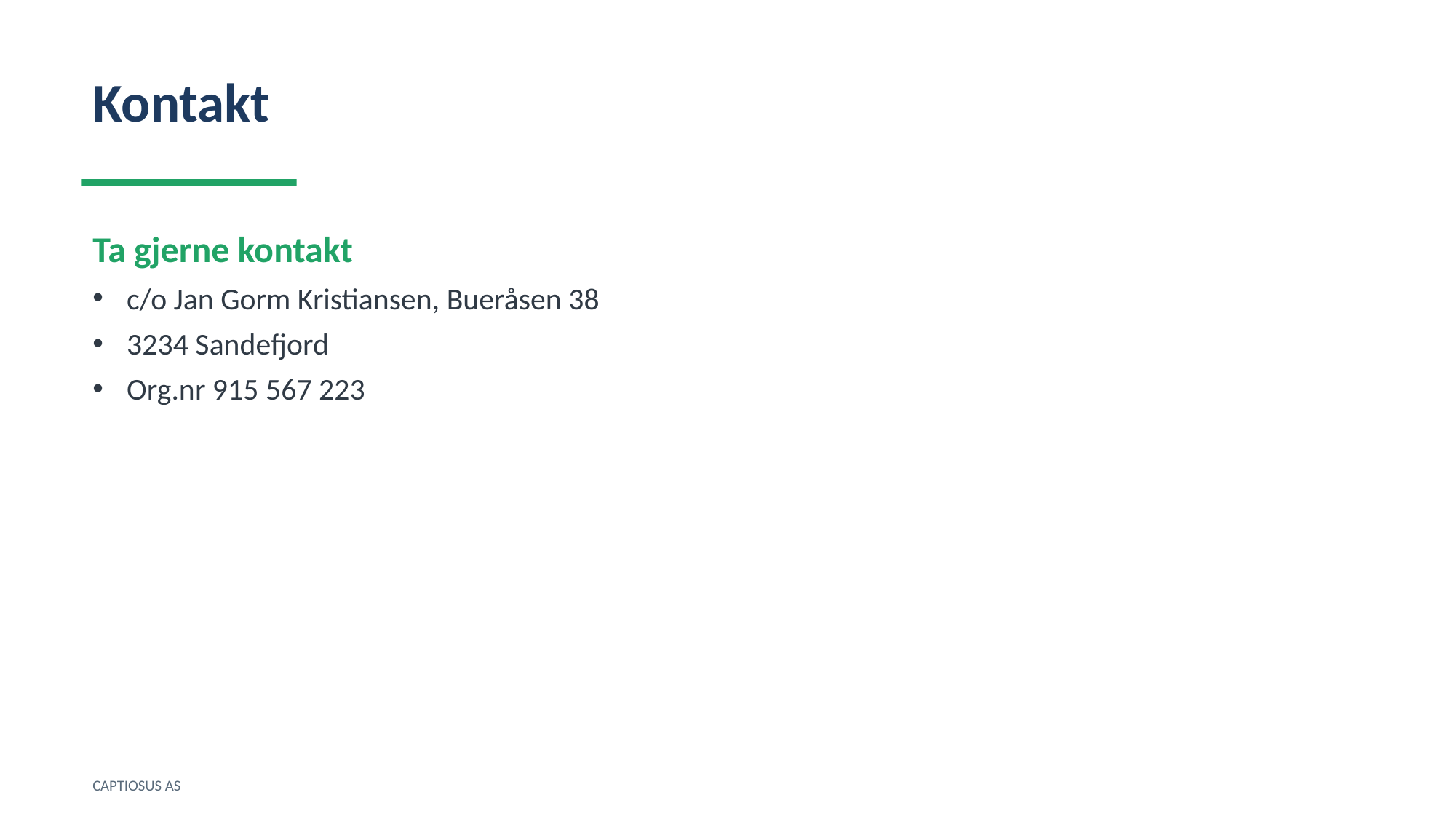

Kontakt

Ta gjerne kontakt
c/o Jan Gorm Kristiansen, Bueråsen 38
3234 Sandefjord
Org.nr 915 567 223
CAPTIOSUS AS